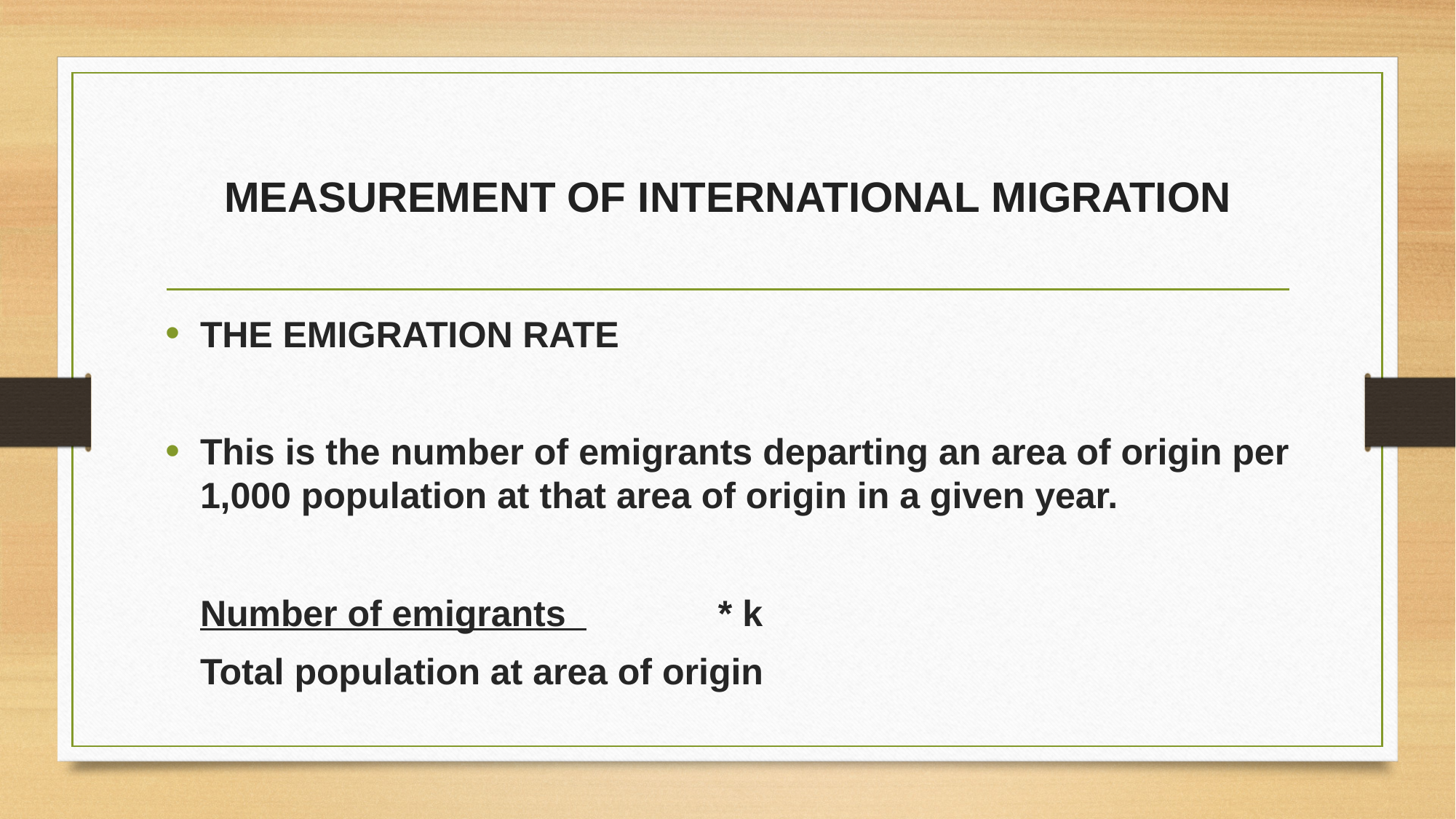

# MEASUREMENT OF INTERNATIONAL MIGRATION
THE EMIGRATION RATE

This is the number of emigrants departing an area of origin per 1,000 population at that area of origin in a given year.

	Number of emigrants               * k
	Total population at area of origin